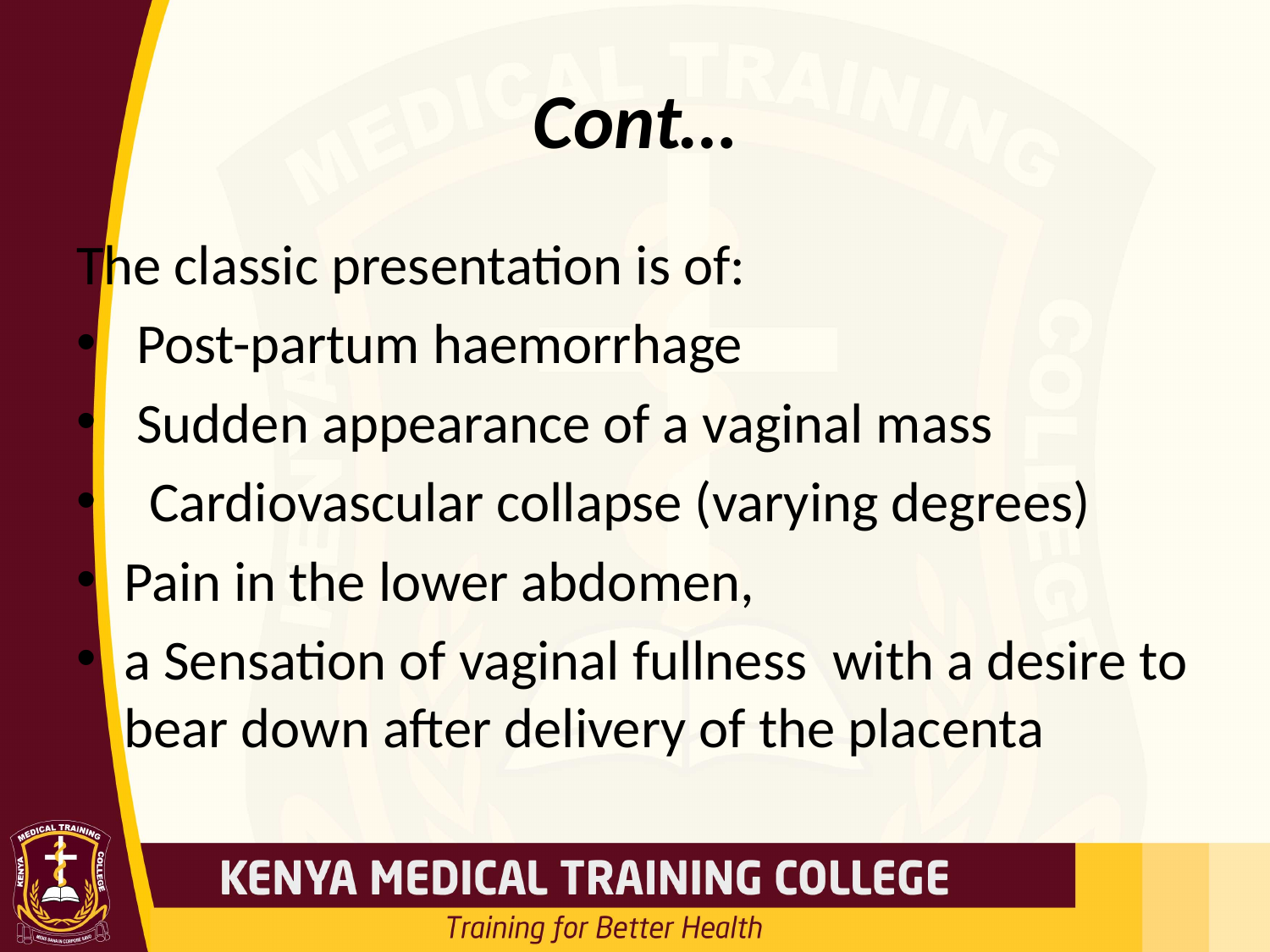

# Cont…
The classic presentation is of:
 Post-partum haemorrhage
 Sudden appearance of a vaginal mass
  Cardiovascular collapse (varying degrees)
Pain in the lower abdomen,
a Sensation of vaginal fullness  with a desire to bear down after delivery of the placenta